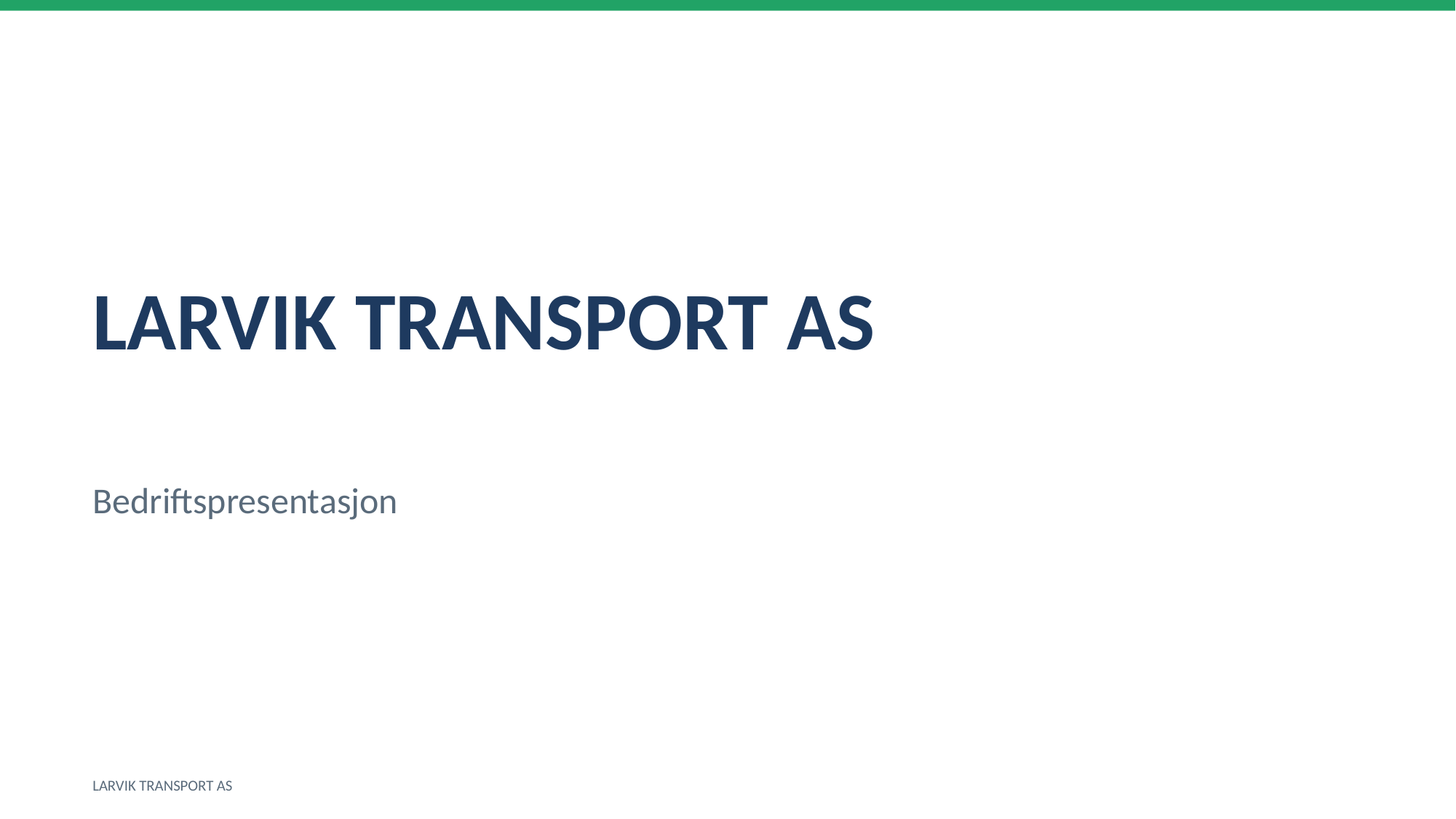

LARVIK TRANSPORT AS
Bedriftspresentasjon
LARVIK TRANSPORT AS